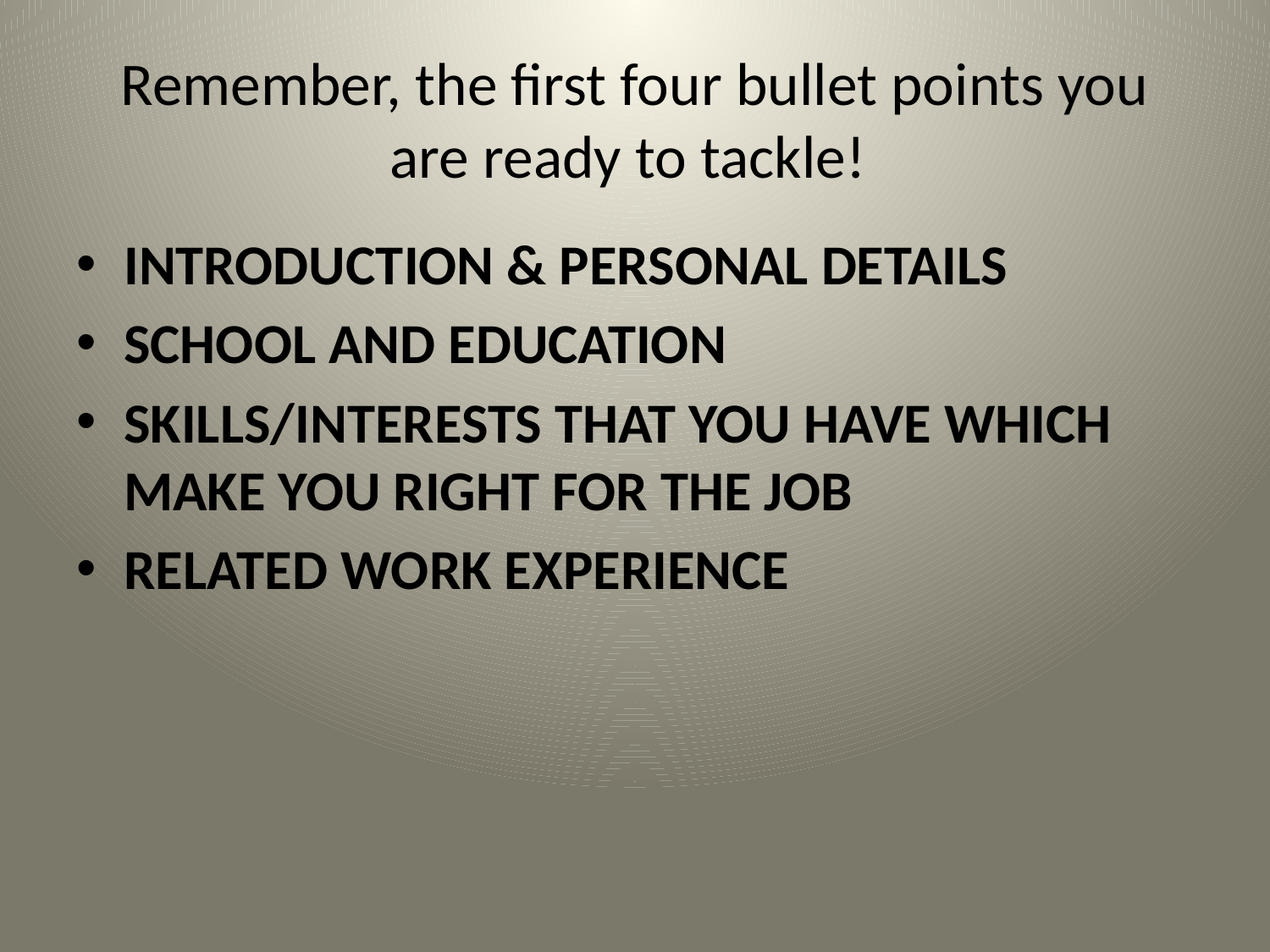

# Remember, the first four bullet points you are ready to tackle!
INTRODUCTION & PERSONAL DETAILS
SCHOOL AND EDUCATION
SKILLS/INTERESTS THAT YOU HAVE WHICH MAKE YOU RIGHT FOR THE JOB
RELATED WORK EXPERIENCE